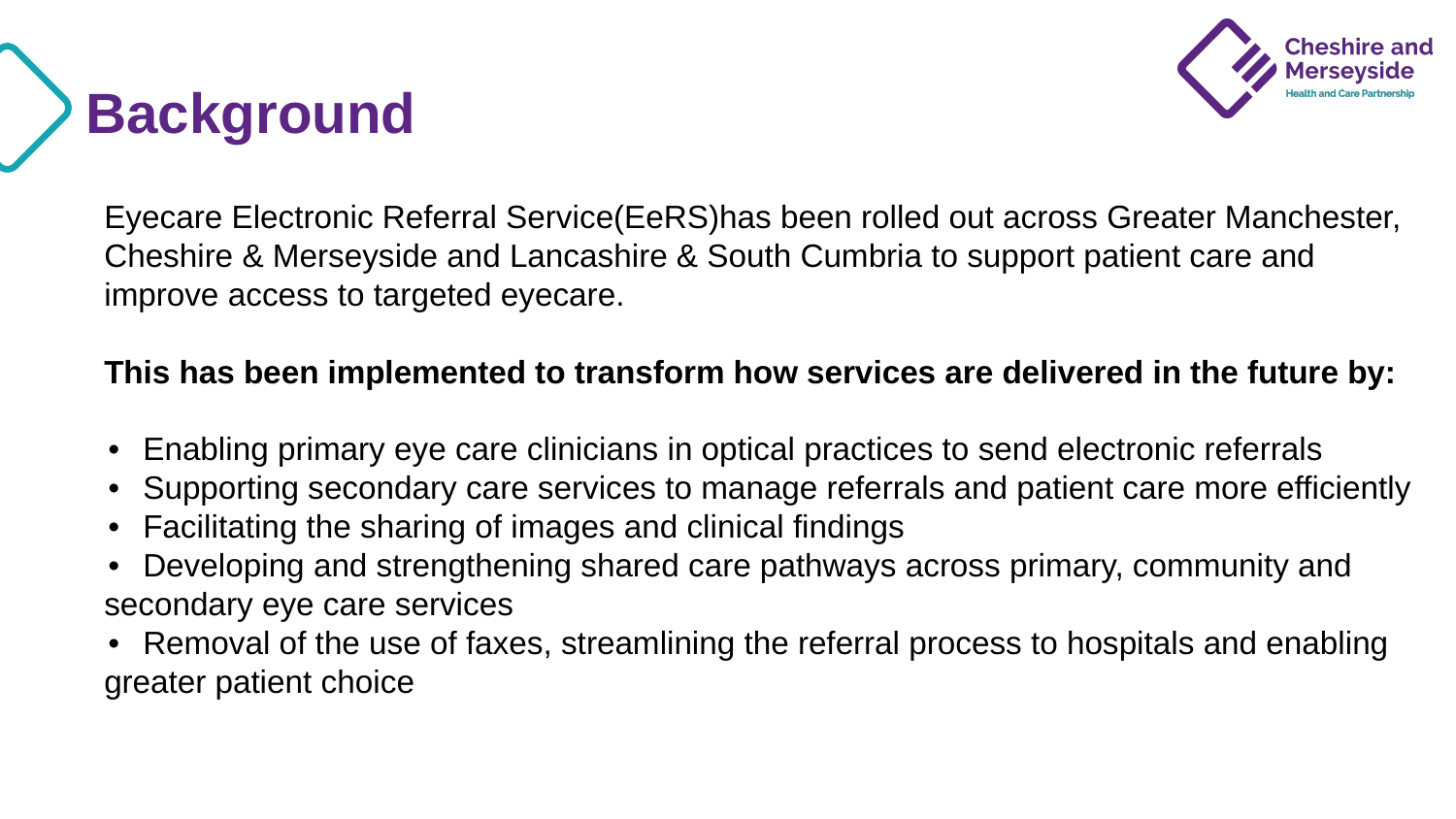

# Background
Eyecare Electronic Referral Service(EeRS)has been rolled out across Greater Manchester, Cheshire & Merseyside and Lancashire & South Cumbria to support patient care and improve access to targeted eyecare.

This has been implemented to transform how services are delivered in the future by:

• Enabling primary eye care clinicians in optical practices to send electronic referrals
• Supporting secondary care services to manage referrals and patient care more efficiently
• Facilitating the sharing of images and clinical findings
• Developing and strengthening shared care pathways across primary, community and   secondary eye care services
• Removal of the use of faxes, streamlining the referral process to hospitals and enabling greater patient choice